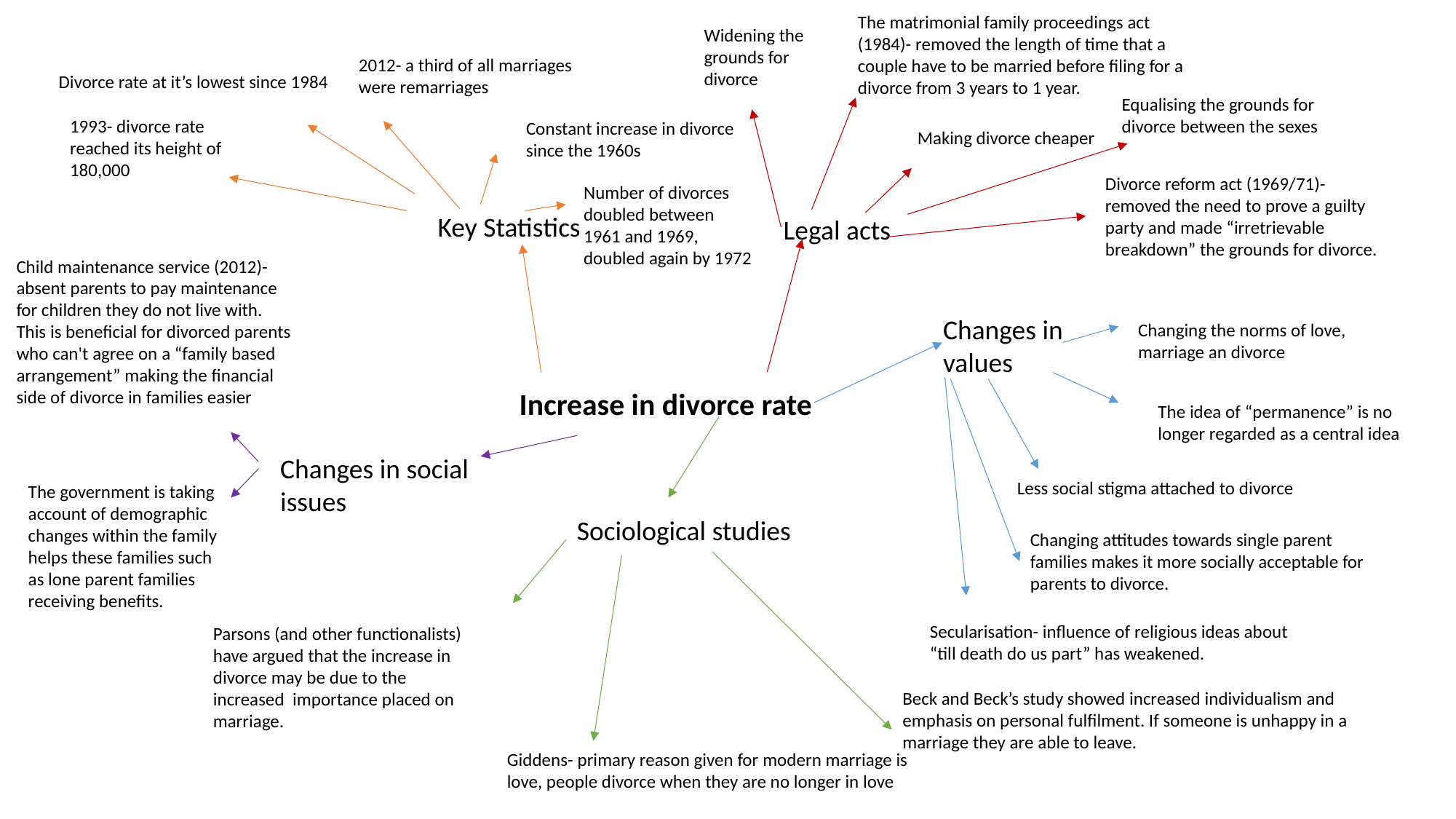

The matrimonial family proceedings act (1984)- removed the length of time that a couple have to be married before filing for a divorce from 3 years to 1 year.
Widening the grounds for divorce
2012- a third of all marriages were remarriages

Divorce rate at it’s lowest since 1984
Equalising the grounds for divorce between the sexes
1993- divorce rate reached its height of 180,000

Constant increase in divorce since the 1960s
Making divorce cheaper
Divorce reform act (1969/71)- removed the need to prove a guilty party and made “irretrievable breakdown” the grounds for divorce.
Number of divorces doubled between 1961 and 1969, doubled again by 1972
Key Statistics
Legal acts
Child maintenance service (2012)- absent parents to pay maintenance for children they do not live with. This is beneficial for divorced parents who can't agree on a “family based arrangement” making the financial side of divorce in families easier
Changes in values
Changing the norms of love, marriage an divorce
Increase in divorce rate
The idea of “permanence” is no longer regarded as a central idea
Changes in social issues
Less social stigma attached to divorce
The government is taking account of demographic changes within the family helps these families such as lone parent families receiving benefits.
Sociological studies
Changing attitudes towards single parent families makes it more socially acceptable for parents to divorce.
Secularisation- influence of religious ideas about “till death do us part” has weakened.
Parsons (and other functionalists) have argued that the increase in divorce may be due to the increased  importance placed on marriage.
Beck and Beck’s study showed increased individualism and emphasis on personal fulfilment. If someone is unhappy in a marriage they are able to leave.
Giddens- primary reason given for modern marriage is love, people divorce when they are no longer in love